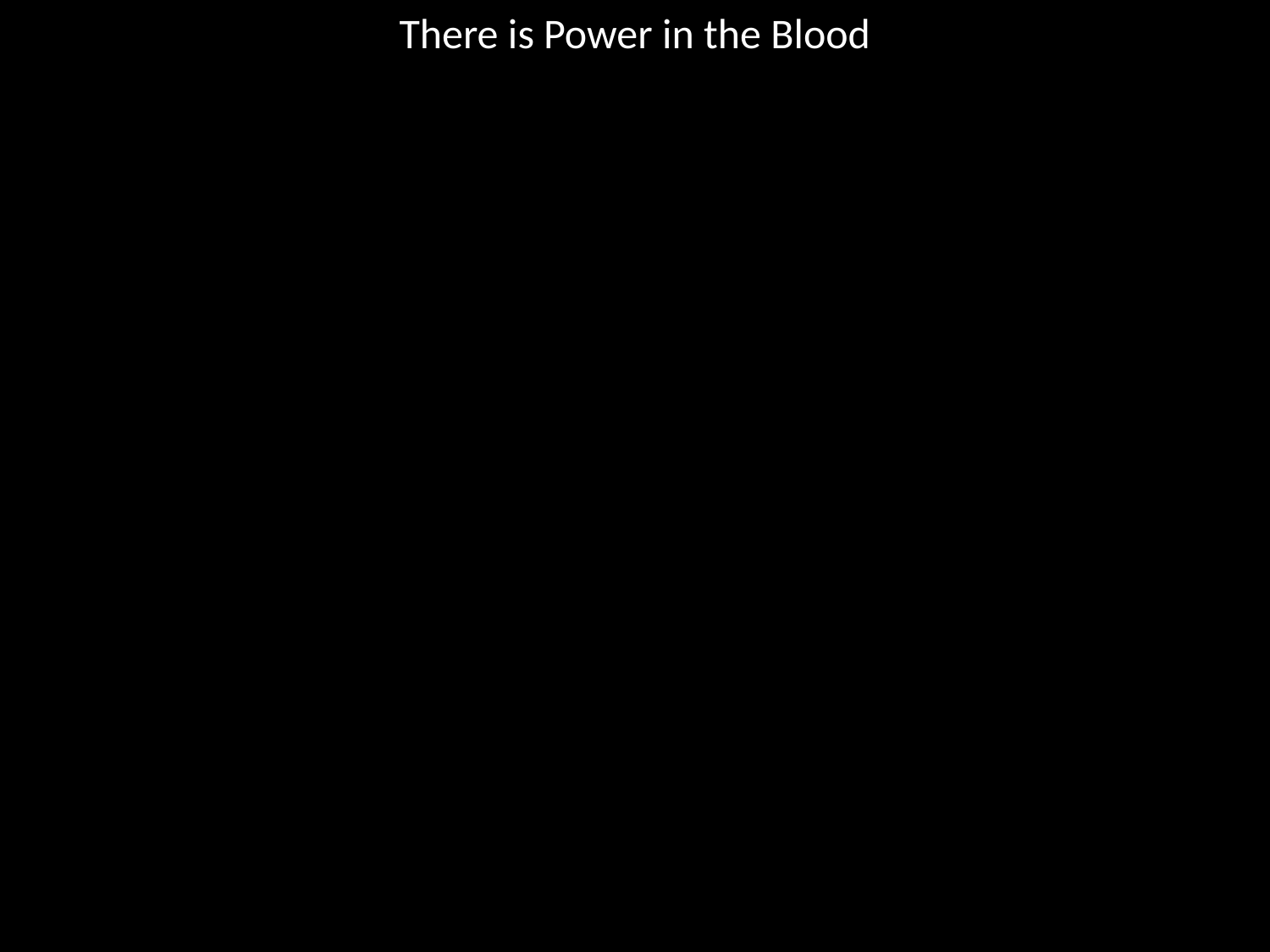

There is Power in the Blood
#